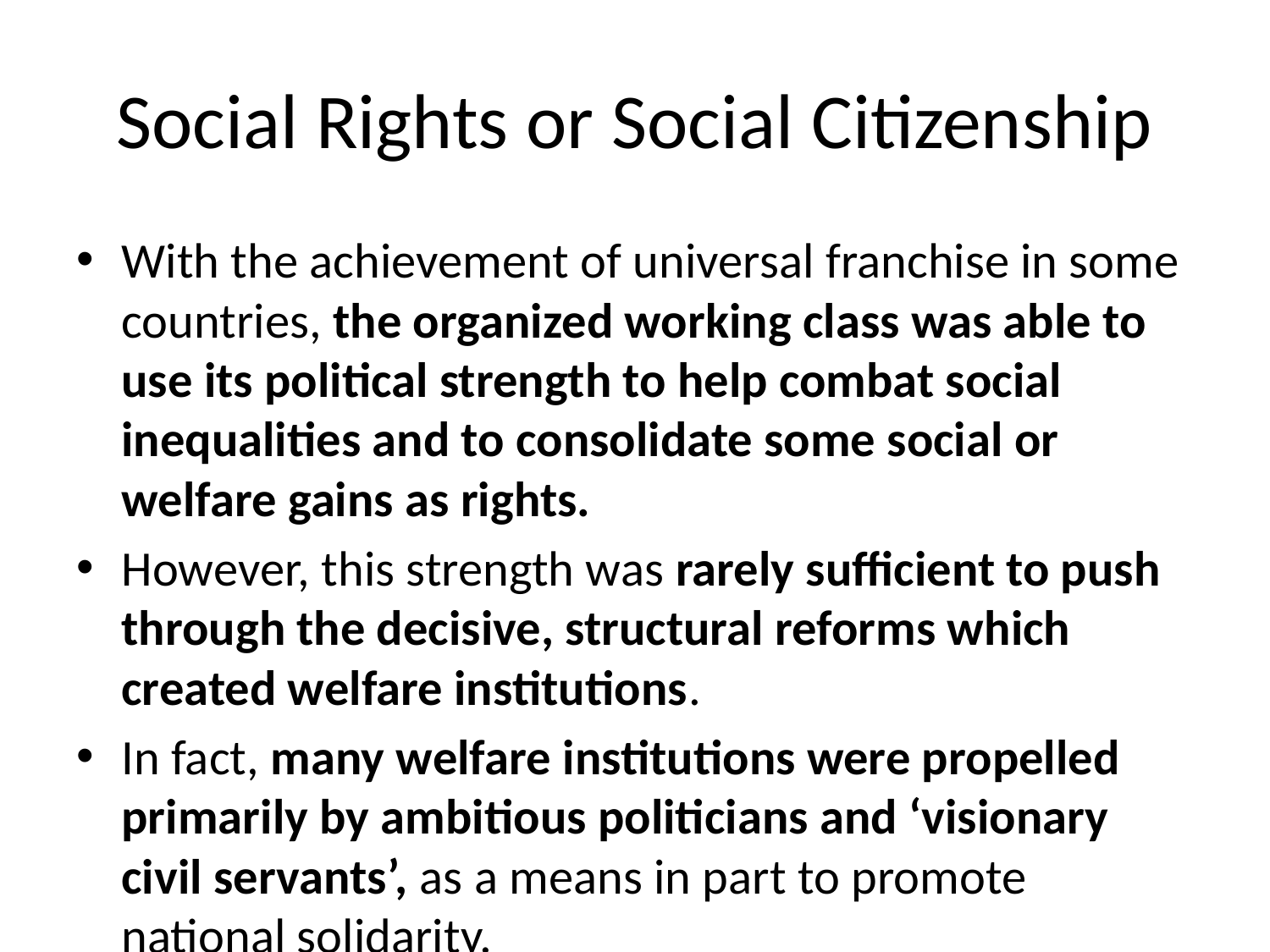

# Social Rights or Social Citizenship
With the achievement of universal franchise in some countries, the organized working class was able to use its political strength to help combat social inequalities and to consolidate some social or welfare gains as rights.
However, this strength was rarely sufficient to push through the decisive, structural reforms which created welfare institutions.
In fact, many welfare institutions were propelled primarily by ambitious politicians and ‘visionary civil servants’, as a means in part to promote national solidarity.